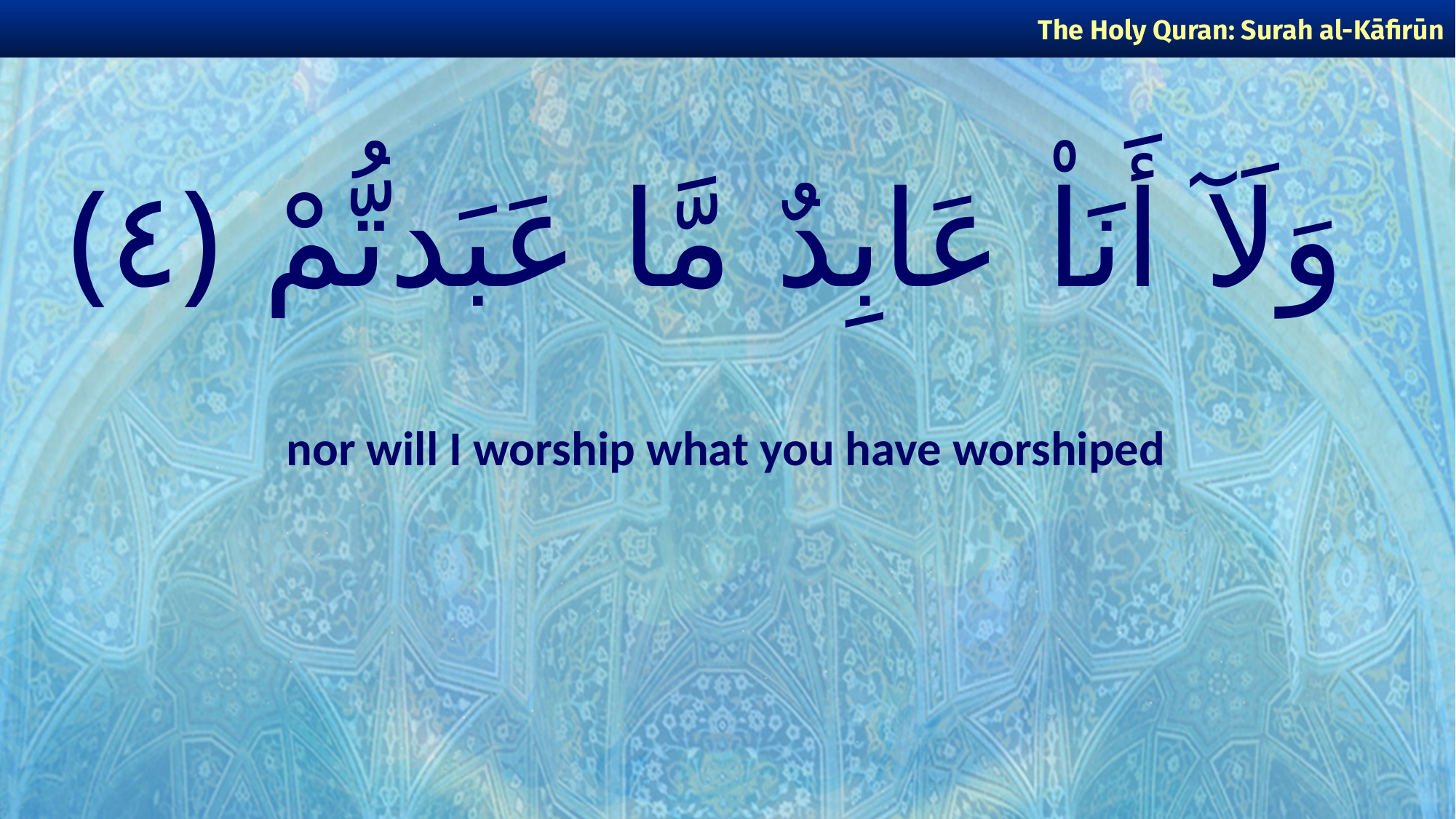

The Holy Quran: Surah al-Kāfirūn
# وَلَآ أَنَا۠ عَابِدٌ مَّا عَبَدتُّمْ ﴿٤﴾
nor will I worship what you have worshiped